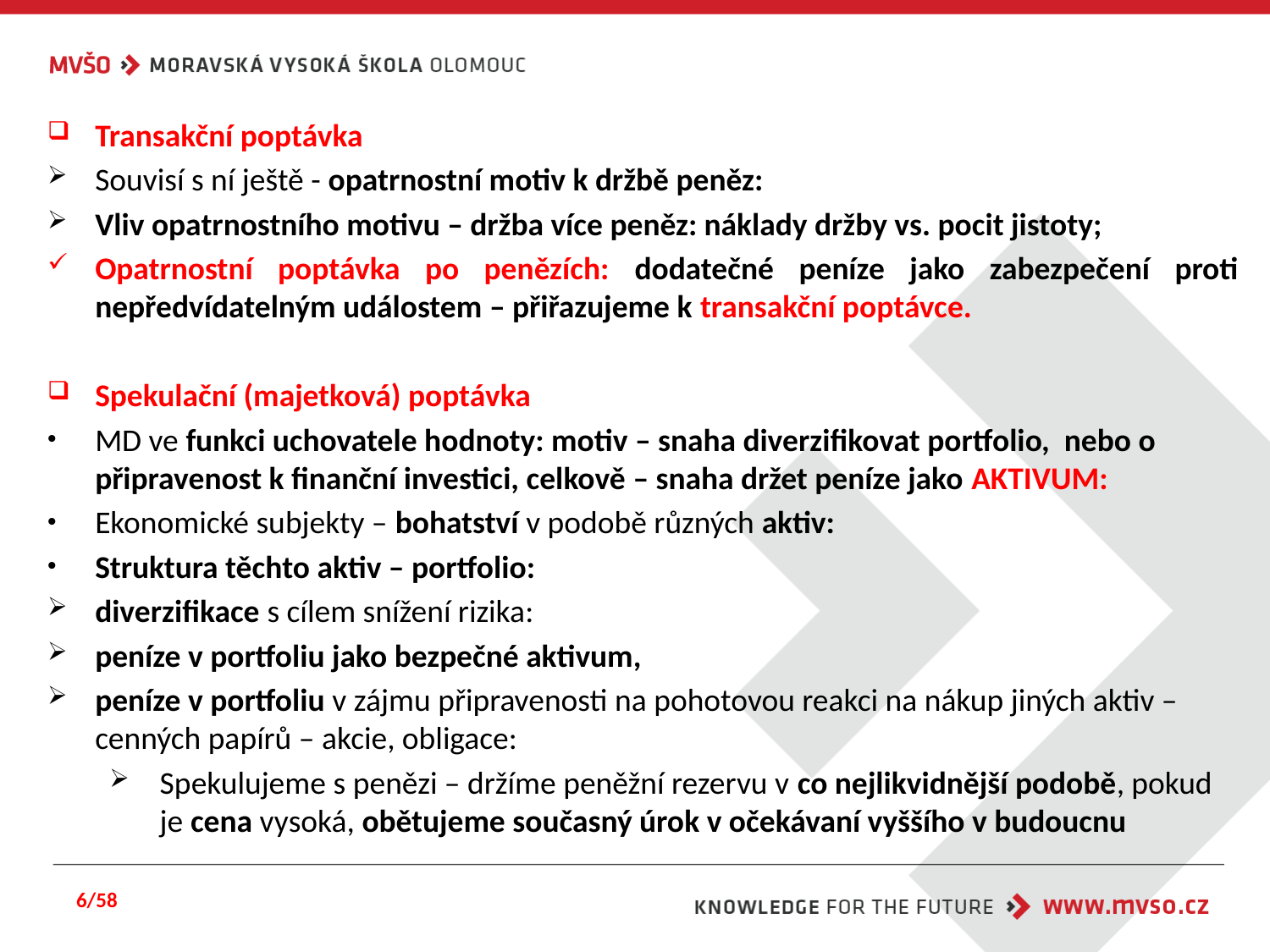

Transakční poptávka
Souvisí s ní ještě - opatrnostní motiv k držbě peněz:
Vliv opatrnostního motivu – držba více peněz: náklady držby vs. pocit jistoty;
Opatrnostní poptávka po penězích: dodatečné peníze jako zabezpečení proti nepředvídatelným událostem – přiřazujeme k transakční poptávce.

Spekulační (majetková) poptávka
MD ve funkci uchovatele hodnoty: motiv – snaha diverzifikovat portfolio,  nebo o připravenost k finanční investici, celkově – snaha držet peníze jako AKTIVUM:
Ekonomické subjekty – bohatství v podobě různých aktiv:
Struktura těchto aktiv – portfolio:
diverzifikace s cílem snížení rizika:
peníze v portfoliu jako bezpečné aktivum,
peníze v portfoliu v zájmu připravenosti na pohotovou reakci na nákup jiných aktiv – cenných papírů – akcie, obligace:
Spekulujeme s penězi – držíme peněžní rezervu v co nejlikvidnější podobě, pokud je cena vysoká, obětujeme současný úrok v očekávaní vyššího v budoucnu

6/58